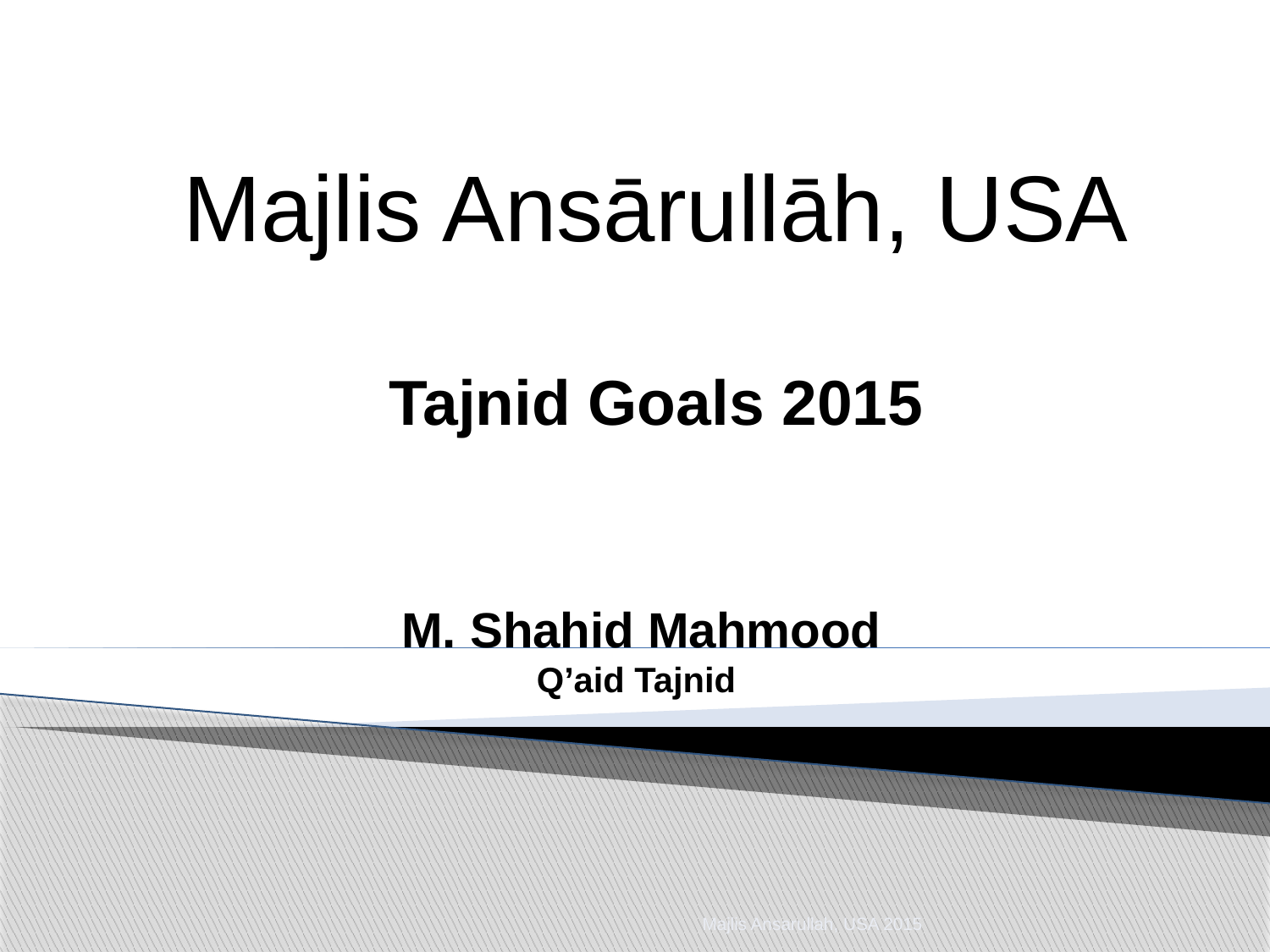

# Majlis Ansārullāh, USA Tajnid Goals 2015
M. Shahid Mahmood
Q’aid Tajnid
Majlis Ansarullah, USA 2015